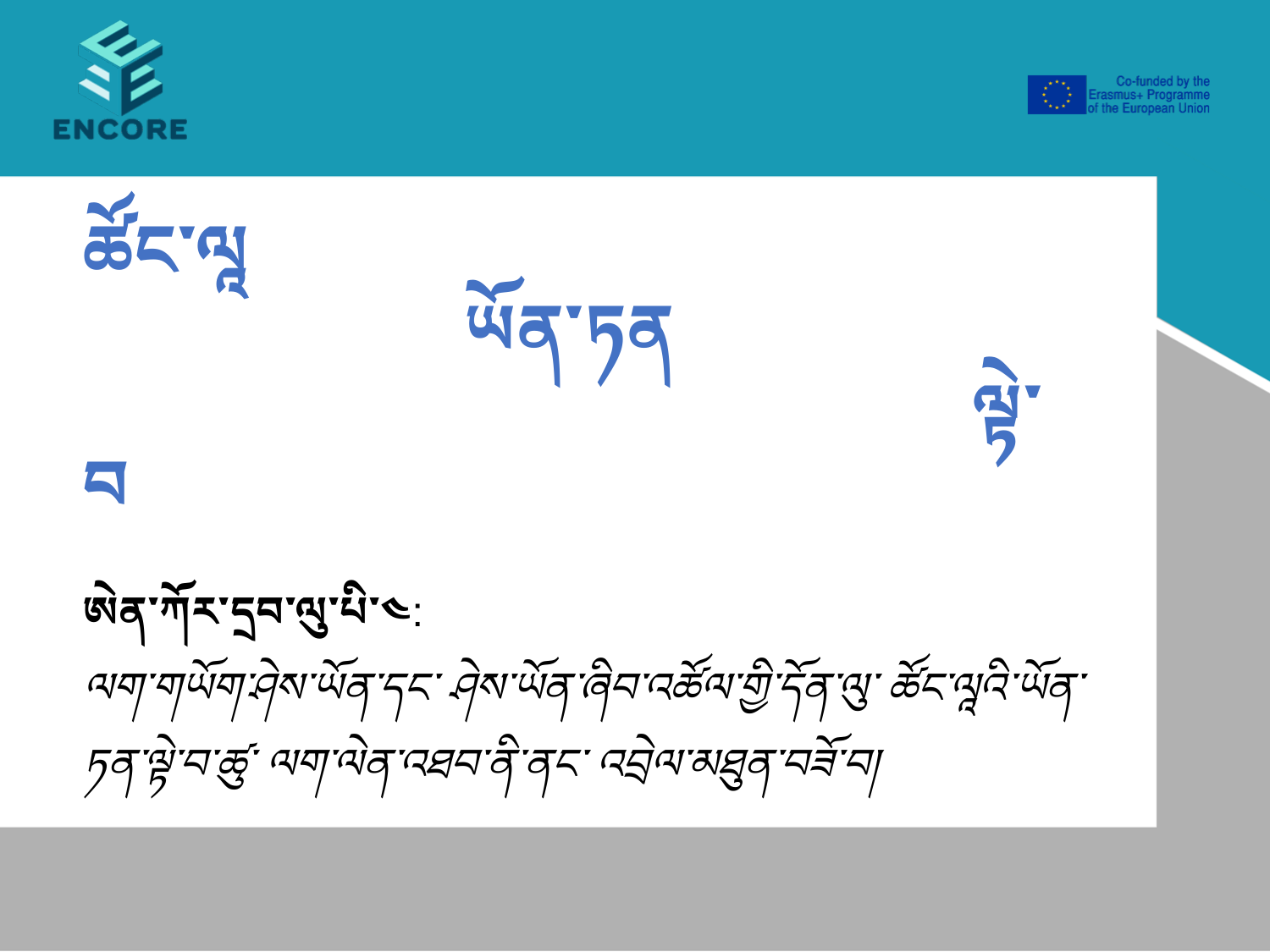

ཚོང་ལཱ
			ཡོན་ཏན
							ལྟེ་བ
# ཨེན་ཀོར་དྲབ་ལུ་པི་༤: ལག་གཡོག་ཤེས་ཡོན་དང་ ཤེས་ཡོན་ཞིབ་འཚོལ་གྱི་དོན་ལུ་ ཚོང་ལཱའི་ཡོན་ཏན་ལྟེ་བ་ཚུ་ ལག་ལེན་འཐབ་ནི་ནང་ འབྲེལ་མཐུན་བཟོ་བ།